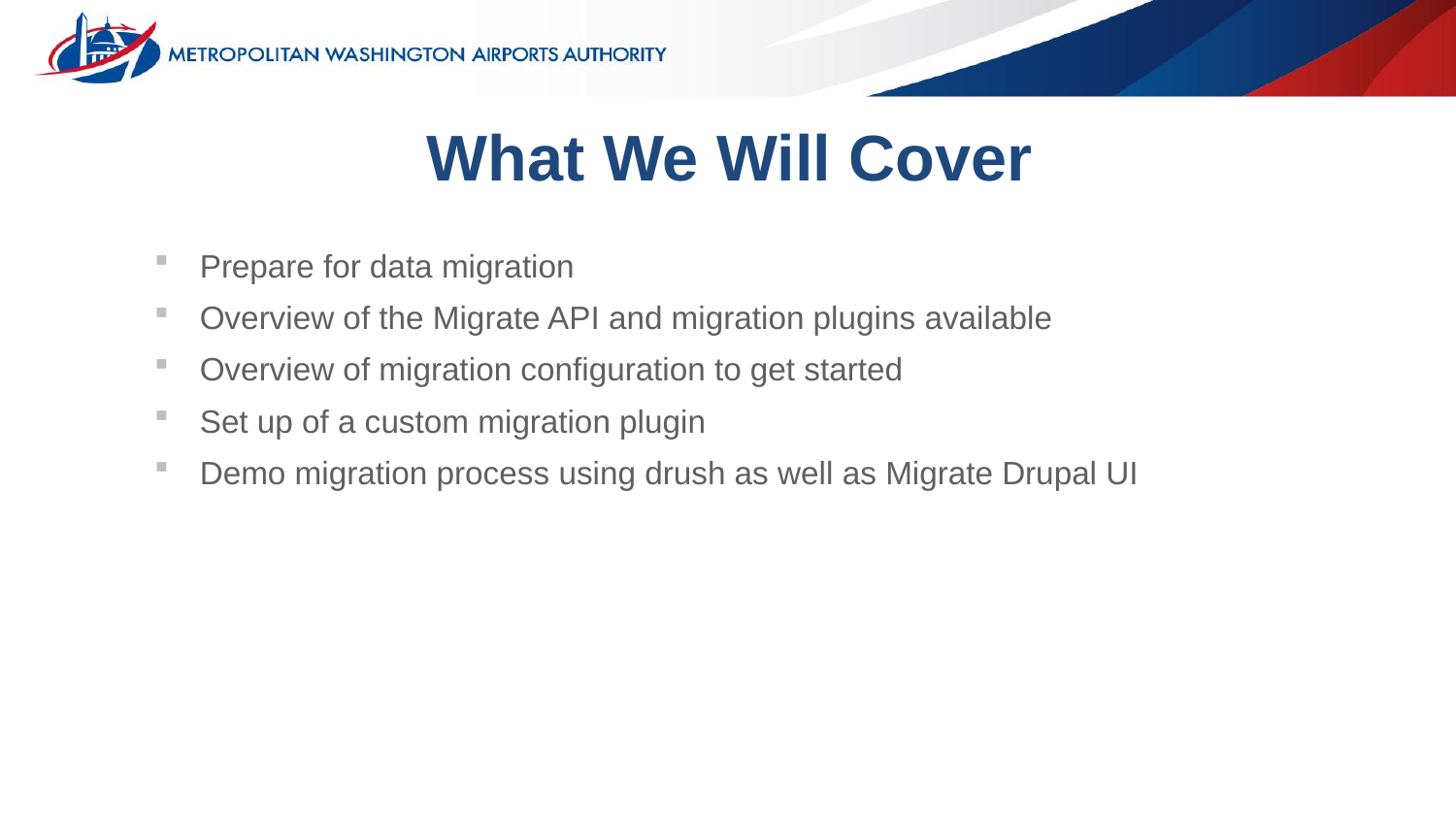

# What We Will Cover

Prepare for data migration
Overview of the Migrate API and migration plugins available
Overview of migration configuration to get started
Set up of a custom migration plugin
Demo migration process using drush as well as Migrate Drupal UI